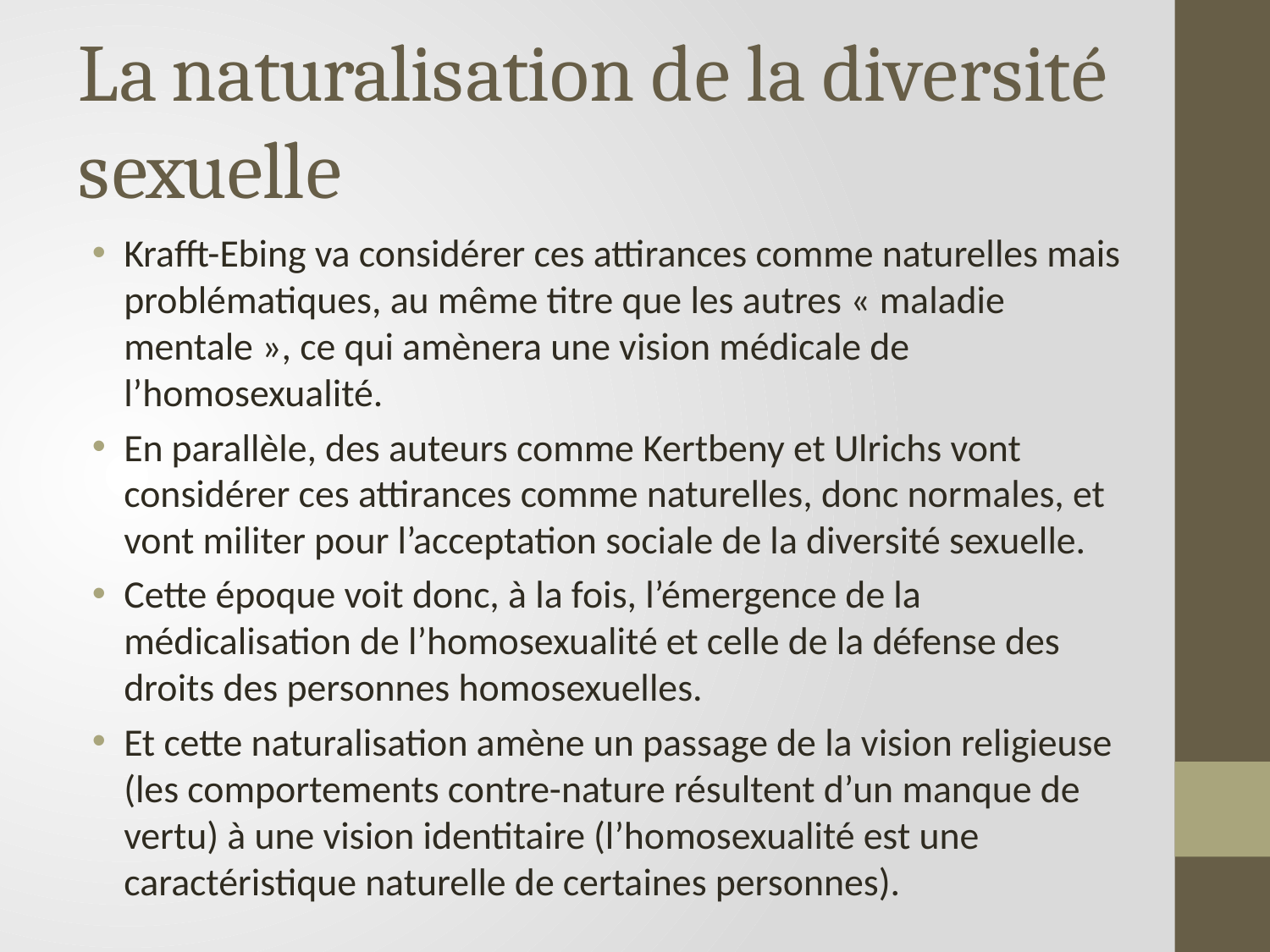

# La naturalisation de la diversité sexuelle
Krafft-Ebing va considérer ces attirances comme naturelles mais problématiques, au même titre que les autres « maladie mentale », ce qui amènera une vision médicale de l’homosexualité.
En parallèle, des auteurs comme Kertbeny et Ulrichs vont considérer ces attirances comme naturelles, donc normales, et vont militer pour l’acceptation sociale de la diversité sexuelle.
Cette époque voit donc, à la fois, l’émergence de la médicalisation de l’homosexualité et celle de la défense des droits des personnes homosexuelles.
Et cette naturalisation amène un passage de la vision religieuse  (les comportements contre-nature résultent d’un manque de vertu) à une vision identitaire (l’homosexualité est une caractéristique naturelle de certaines personnes).